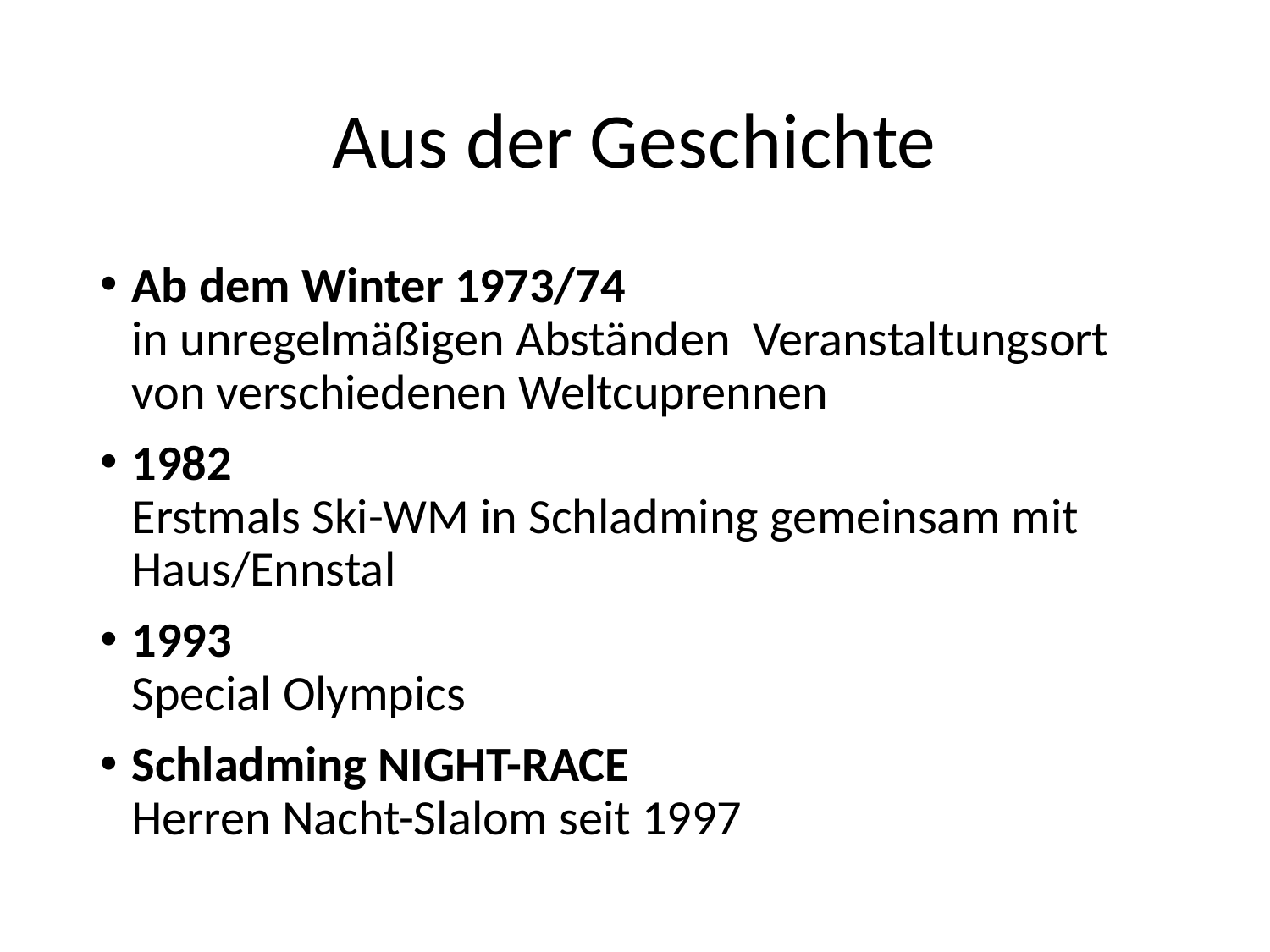

# Aus der Geschichte
Ab dem Winter 1973/74
in unregelmäßigen Abständen  Veranstaltungsort von verschiedenen Weltcuprennen
1982
Erstmals Ski-WM in Schladming gemeinsam mit Haus/Ennstal
1993
Special Olympics
Schladming NIGHT-RACE
Herren Nacht-Slalom seit 1997